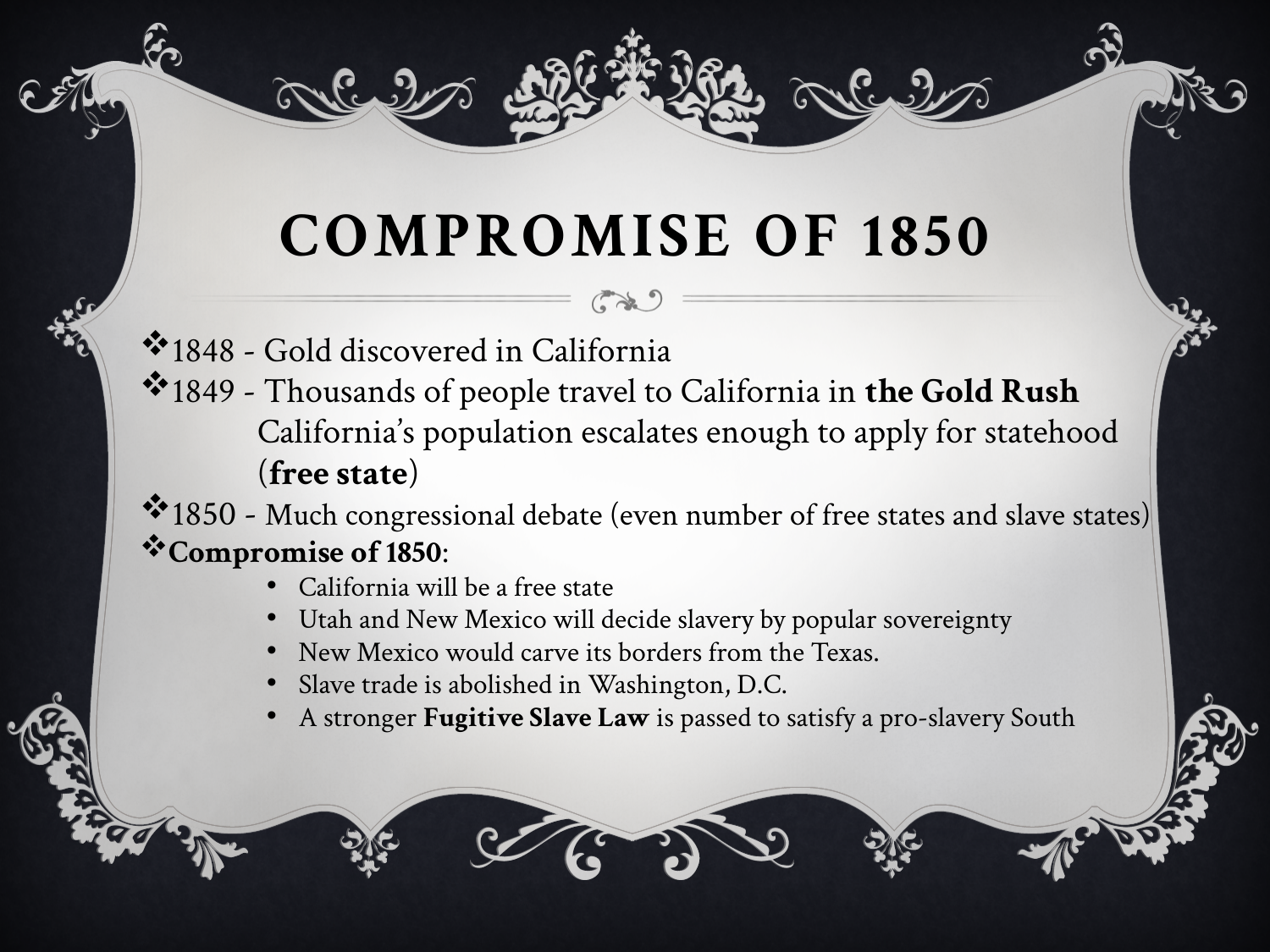

# Compromise of 1850
1848 - Gold discovered in California
1849 - Thousands of people travel to California in the Gold Rush
               California’s population escalates enough to apply for statehood
               (free state)
1850 - Much congressional debate (even number of free states and slave states)
Compromise of 1850:
California will be a free state
Utah and New Mexico will decide slavery by popular sovereignty
New Mexico would carve its borders from the Texas.
Slave trade is abolished in Washington, D.C.
A stronger Fugitive Slave Law is passed to satisfy a pro-slavery South